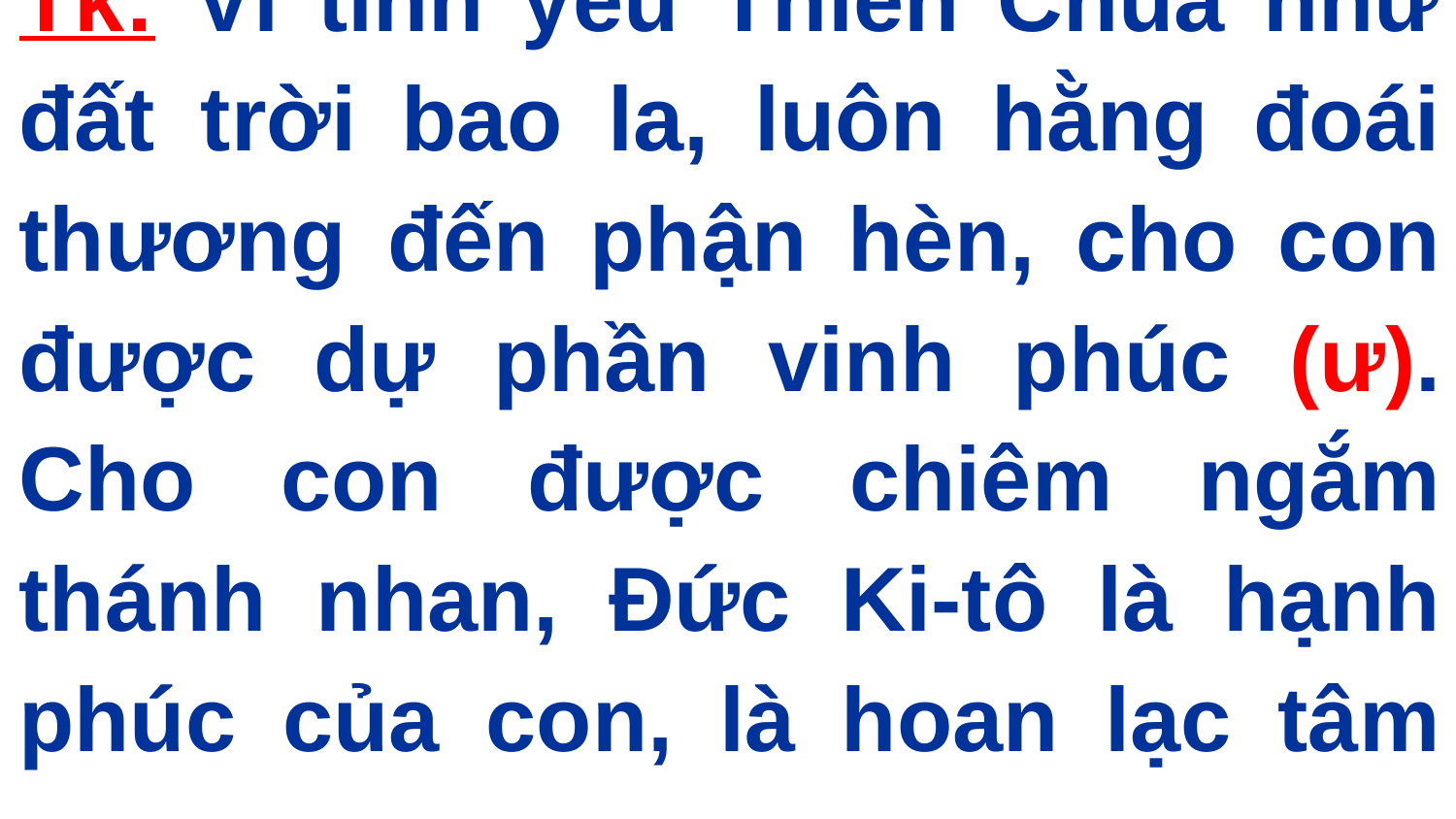

Tk: Vì tình yêu Thiên Chúa như đất trời bao la, luôn hằng đoái thương đến phận hèn, cho con được dự phần vinh phúc (ư). Cho con được chiêm ngắm thánh nhan, Đức Ki-tô là hạnh phúc của con, là hoan lạc tâm can.